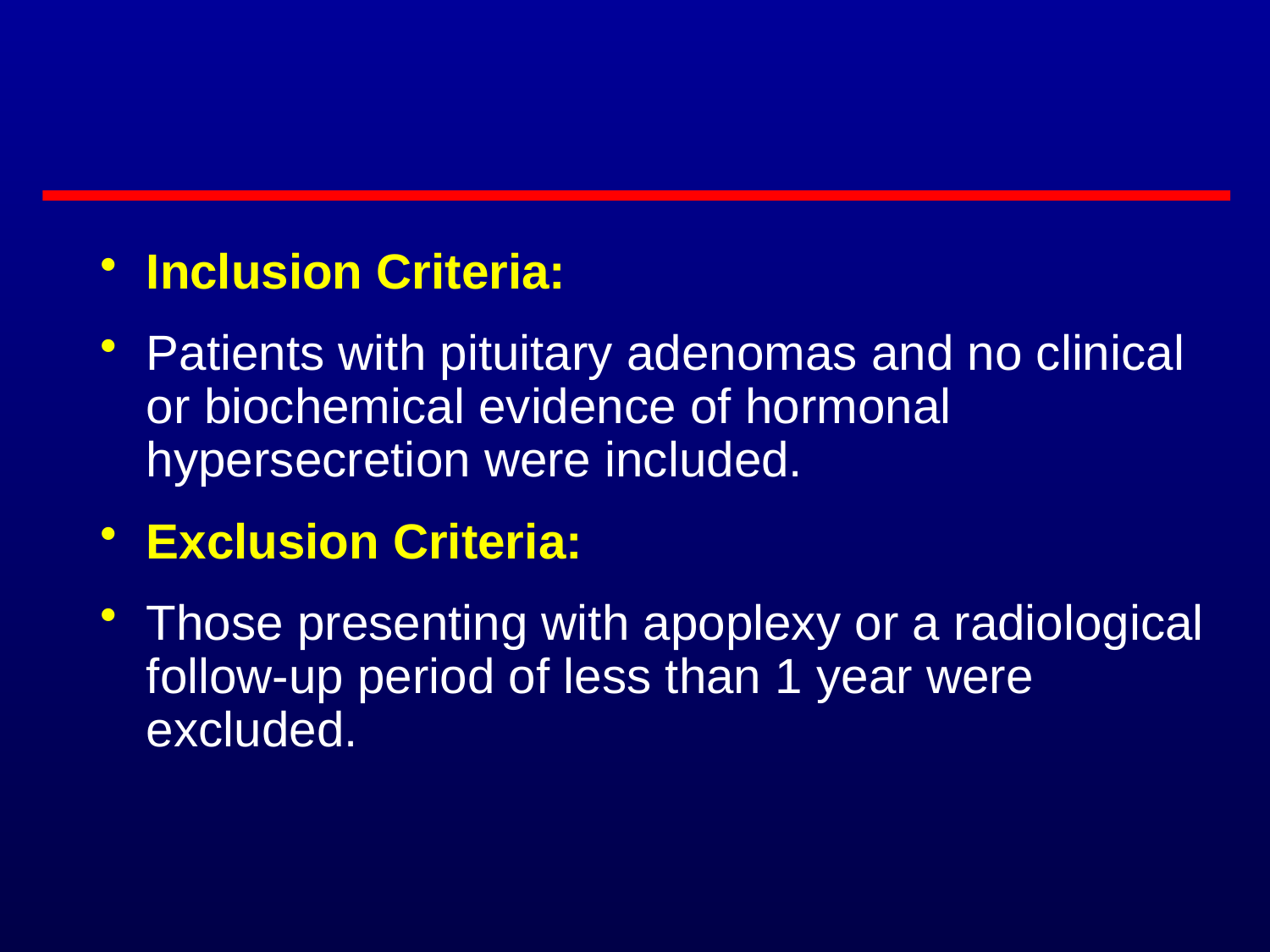

#
Inclusion Criteria:
Patients with pituitary adenomas and no clinical or biochemical evidence of hormonal hypersecretion were included.
Exclusion Criteria:
Those presenting with apoplexy or a radiological follow-up period of less than 1 year were excluded.